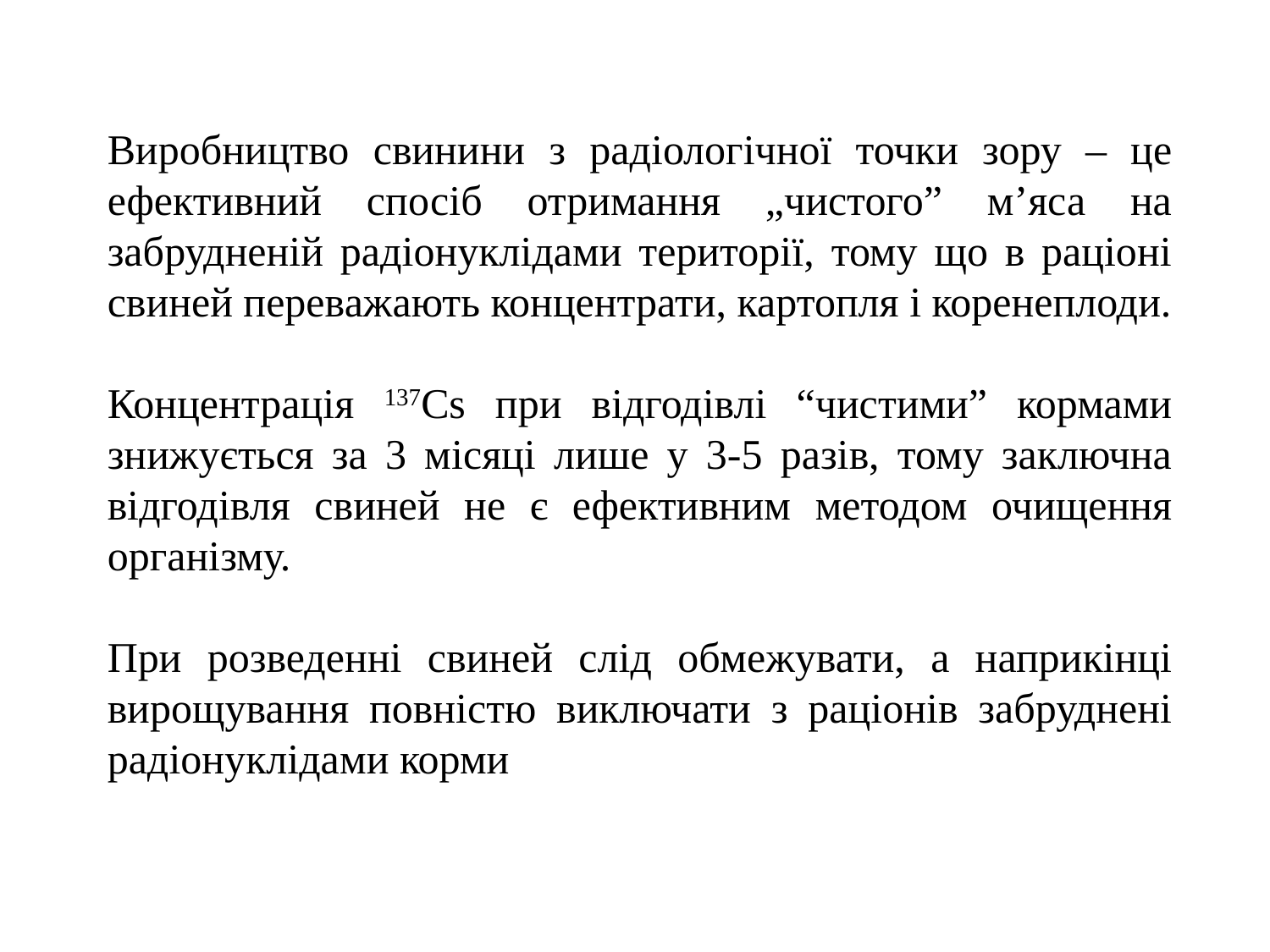

Виробництво свинини з радіологічної точки зору – це ефективний спосіб отримання „чистого” м’яса на забрудненій радіонуклідами території, тому що в раціоні свиней переважають концентрати, картопля і коренеплоди.

Концентрація 137Cs при відгодівлі “чистими” кормами знижується за 3 місяці лише у 3-5 разів, тому заключна відгодівля свиней не є ефективним методом очищення організму.

При розведенні свиней слід обмежувати, а наприкінці вирощування повністю виключати з раціонів забруднені радіонуклідами корми